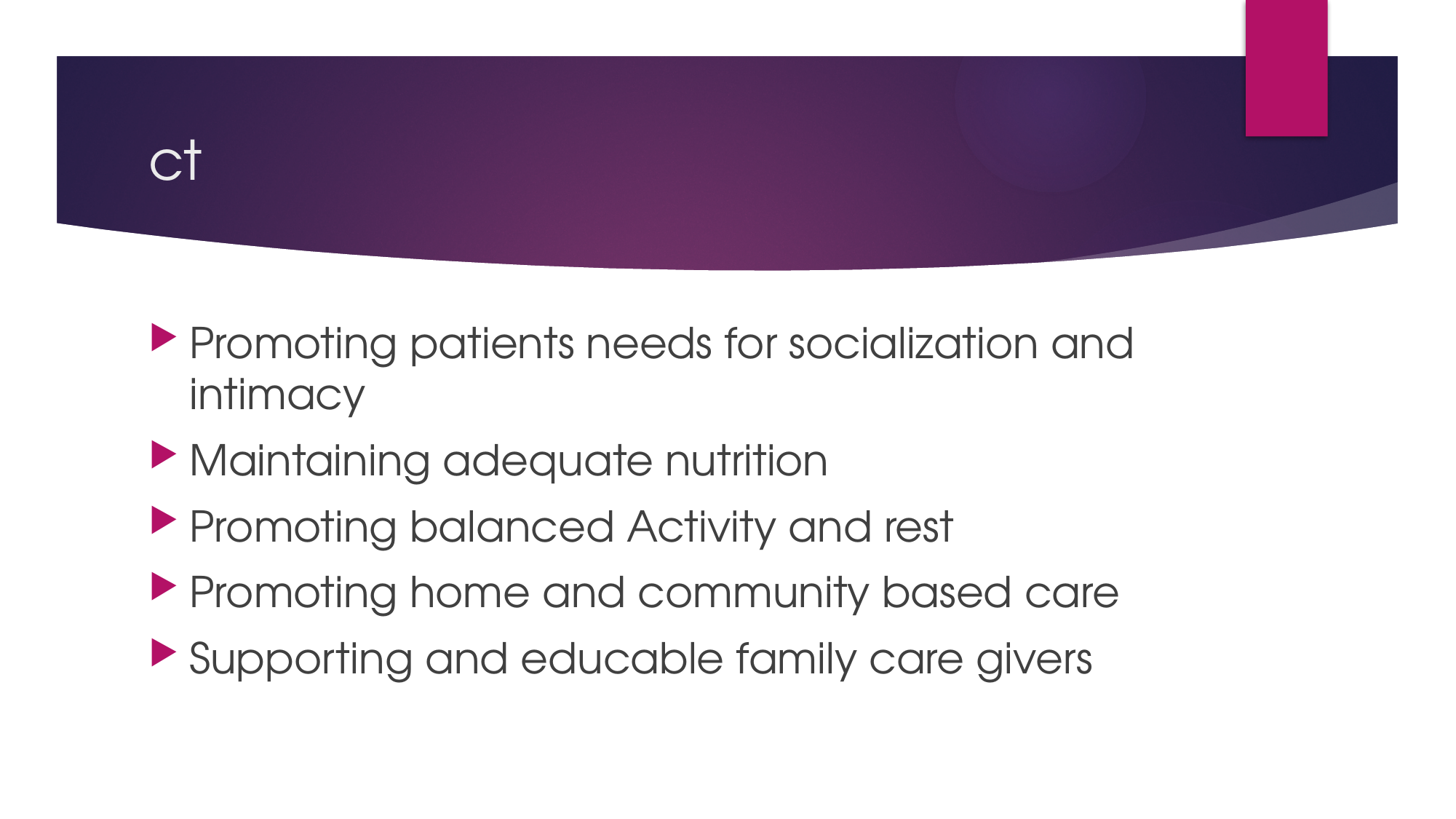

# ct
Promoting patients needs for socialization and intimacy
Maintaining adequate nutrition
Promoting balanced Activity and rest
Promoting home and community based care
Supporting and educable family care givers